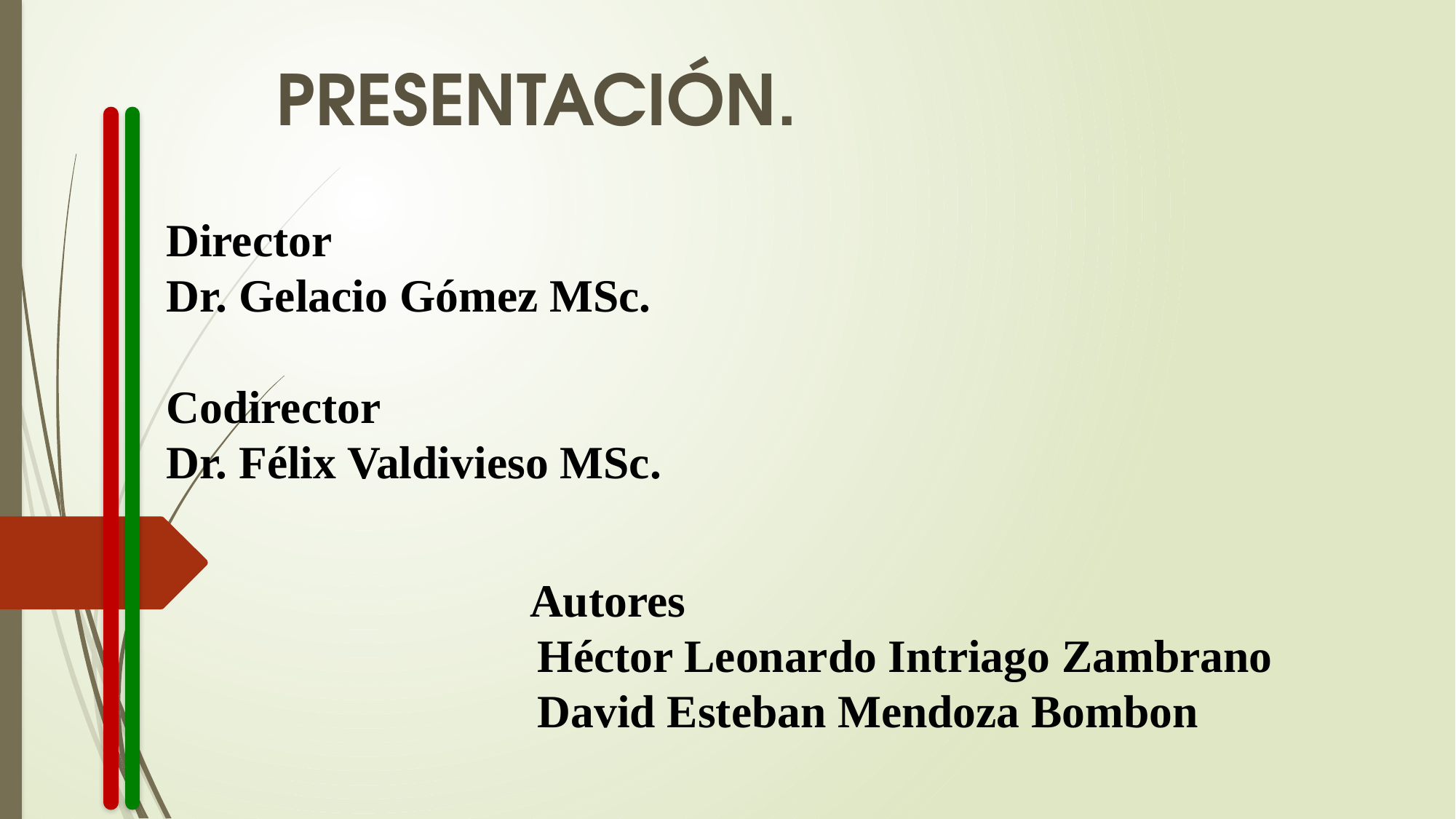

PRESENTACIÓN.
Director
Dr. Gelacio Gómez MSc.

Codirector
Dr. Félix Valdivieso MSc.

Autores
Héctor Leonardo Intriago Zambrano
David Esteban Mendoza Bombon